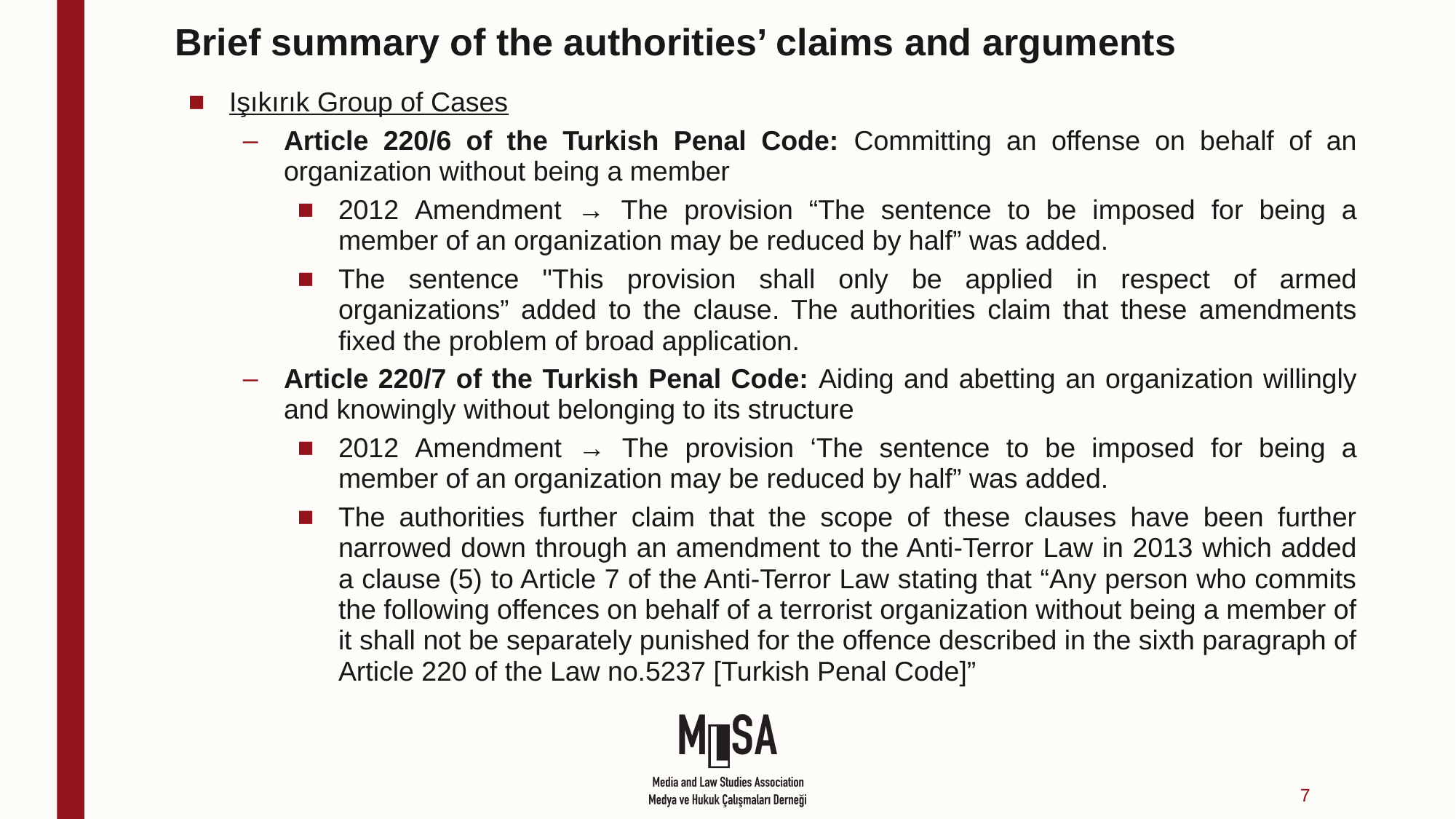

# Brief summary of the authorities’ claims and arguments
Işıkırık Group of Cases
Article 220/6 of the Turkish Penal Code: Committing an offense on behalf of an organization without being a member
2012 Amendment → The provision “The sentence to be imposed for being a member of an organization may be reduced by half” was added.
The sentence "This provision shall only be applied in respect of armed organizations” added to the clause. The authorities claim that these amendments fixed the problem of broad application.
Article 220/7 of the Turkish Penal Code: Aiding and abetting an organization willingly and knowingly without belonging to its structure
2012 Amendment → The provision ‘The sentence to be imposed for being a member of an organization may be reduced by half” was added.
The authorities further claim that the scope of these clauses have been further narrowed down through an amendment to the Anti-Terror Law in 2013 which added a clause (5) to Article 7 of the Anti-Terror Law stating that “Any person who commits the following offences on behalf of a terrorist organization without being a member of it shall not be separately punished for the offence described in the sixth paragraph of Article 220 of the Law no.5237 [Turkish Penal Code]”
7